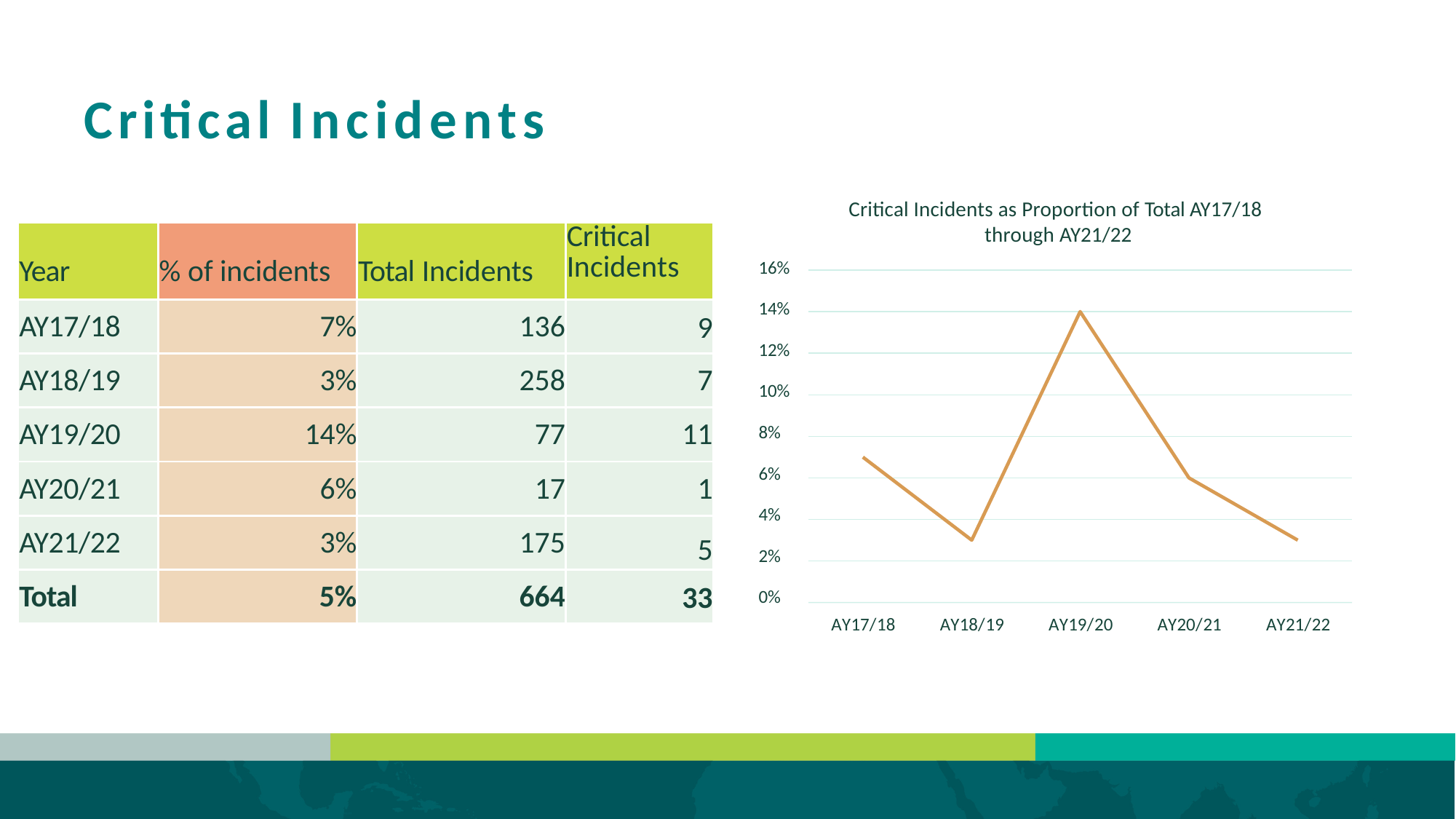

# Critical Incidents
Critical Incidents as Proportion of Total AY17/18  through AY21/22
16%

14%

12%

10%

8%

6%

4%

2%

0%
| Year | % of incidents | Total Incidents | Critical Incidents |
| --- | --- | --- | --- |
| AY17/18 | 7% | 136 | 9 |
| AY18/19 | 3% | 258 | 7 |
| AY19/20 | 14% | 77 | 11 |
| AY20/21 | 6% | 17 | 1 |
| AY21/22 | 3% | 175 | 5 |
| Total | 5% | 664 | 33 |

AY17/18
AY18/19
AY19/20
AY20/21
AY21/22